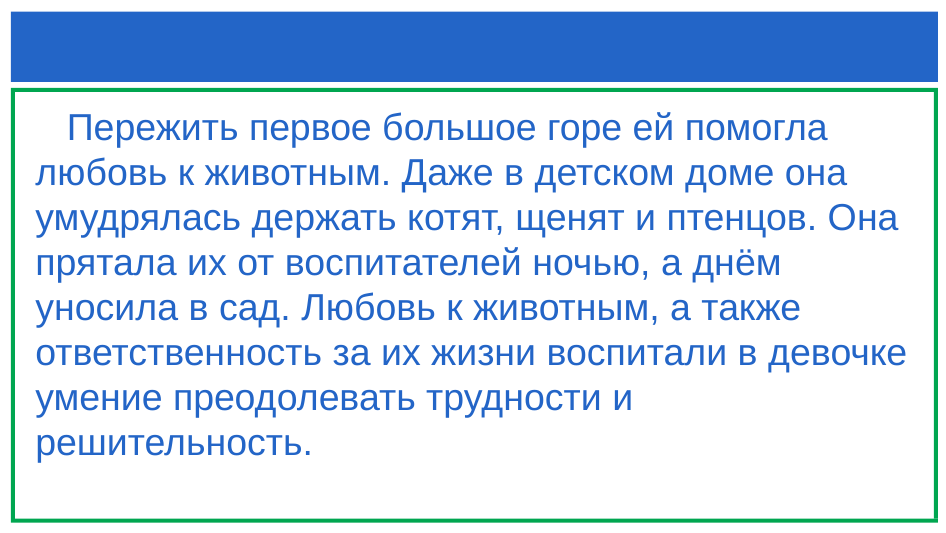

#
   Пережить первое большое горе ей помогла любовь к животным. Даже в детском доме она умудрялась держать котят, щенят и птенцов. Она прятала их от воспитателей ночью, а днём уносила в сад. Любовь к животным, а также ответственность за их жизни воспитали в девочке умение преодолевать трудности и решительность.